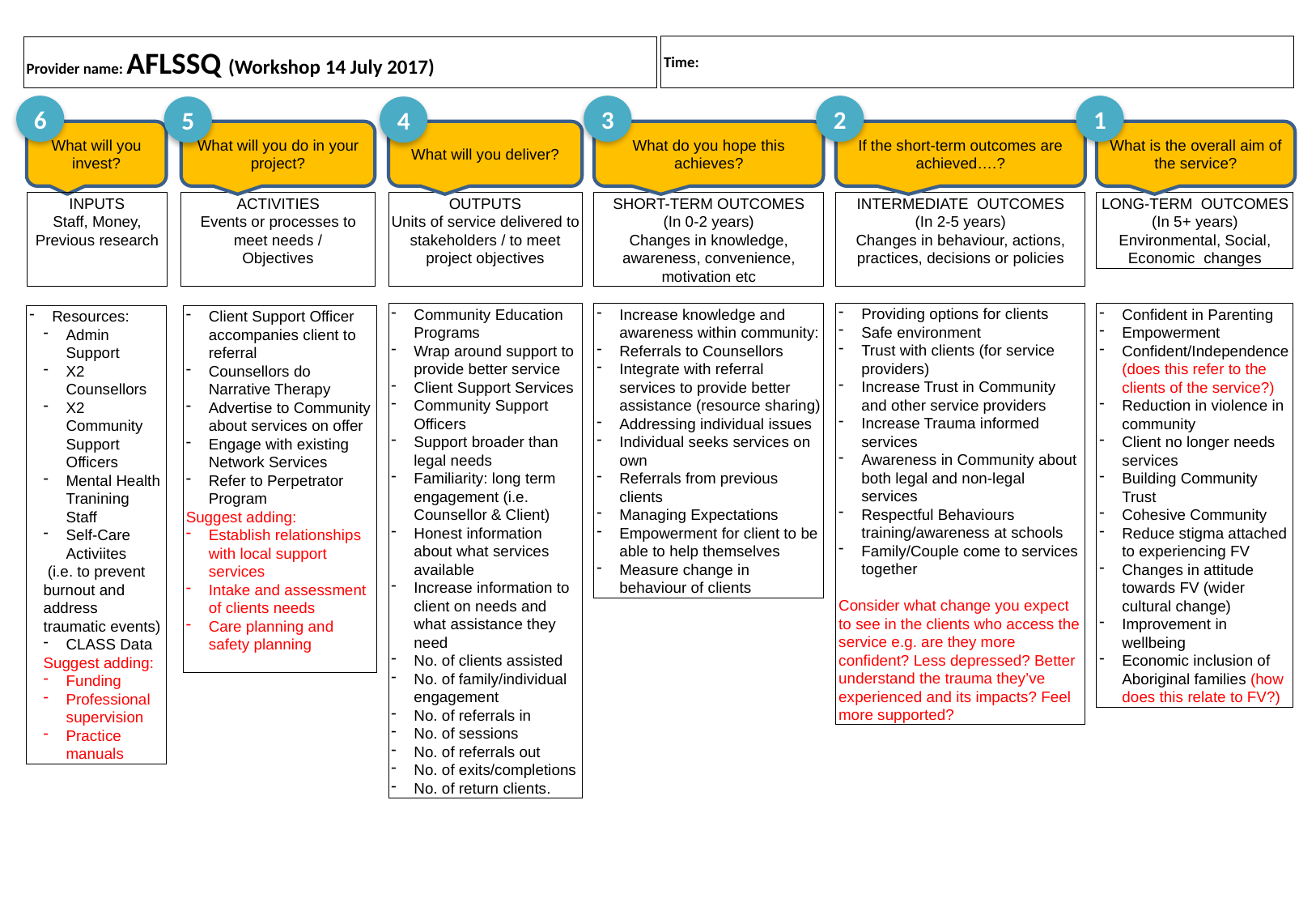

Time:
# Provider name: AFLSSQ (Workshop 14 July 2017)
6
3
2
1
5
4
What will you invest?
What will you do in your project?
What will you deliver?
What do you hope this achieves?
If the short-term outcomes are achieved….?
What is the overall aim of the service?
INPUTS
Staff, Money, Previous research

ACTIVITIES
Events or processes to meet needs /
Objectives

OUTPUTS
Units of service delivered to stakeholders / to meet project objectives

SHORT-TERM OUTCOMES
(In 0-2 years)
Changes in knowledge, awareness, convenience, motivation etc
INTERMEDIATE  OUTCOMES
(In 2-5 years)
Changes in behaviour, actions, practices, decisions or policies

LONG-TERM  OUTCOMES
(In 5+ years)
Environmental, Social, Economic  changes
Providing options for clients
Safe environment
Trust with clients (for service providers)
Increase Trust in Community and other service providers
Increase Trauma informed services
Awareness in Community about both legal and non-legal services
Respectful Behaviours training/awareness at schools
Family/Couple come to services together

Consider what change you expect to see in the clients who access the service e.g. are they more confident? Less depressed? Better understand the trauma they’ve experienced and its impacts? Feel more supported?
Community Education Programs
Wrap around support to provide better service
Client Support Services
Community Support Officers
Support broader than legal needs
Familiarity: long term engagement (i.e. Counsellor & Client)
Honest information about what services available
Increase information to client on needs and what assistance they need
No. of clients assisted
No. of family/individual engagement
No. of referrals in
No. of sessions
No. of referrals out
No. of exits/completions
No. of return clients.
Increase knowledge and awareness within community:
Referrals to Counsellors
Integrate with referral services to provide better assistance (resource sharing)
Addressing individual issues
Individual seeks services on own
Referrals from previous clients
Managing Expectations
Empowerment for client to be able to help themselves
Measure change in behaviour of clients
Confident in Parenting
Empowerment
Confident/Independence (does this refer to the clients of the service?)
Reduction in violence in community
Client no longer needs services
Building Community Trust
Cohesive Community
Reduce stigma attached to experiencing FV
Changes in attitude towards FV (wider cultural change)
Improvement in wellbeing
Economic inclusion of Aboriginal families (how does this relate to FV?)
Resources:
Admin Support
X2 Counsellors
X2 Community Support Officers
Mental Health Tranining Staff
Self-Care Activiites
 (i.e. to prevent burnout and address traumatic events)
CLASS Data
Suggest adding:
Funding
Professional supervision
Practice manuals
Client Support Officer accompanies client to referral
Counsellors do Narrative Therapy
Advertise to Community about services on offer
Engage with existing Network Services
Refer to Perpetrator Program
Suggest adding:
Establish relationships with local support services
Intake and assessment of clients needs
Care planning and safety planning